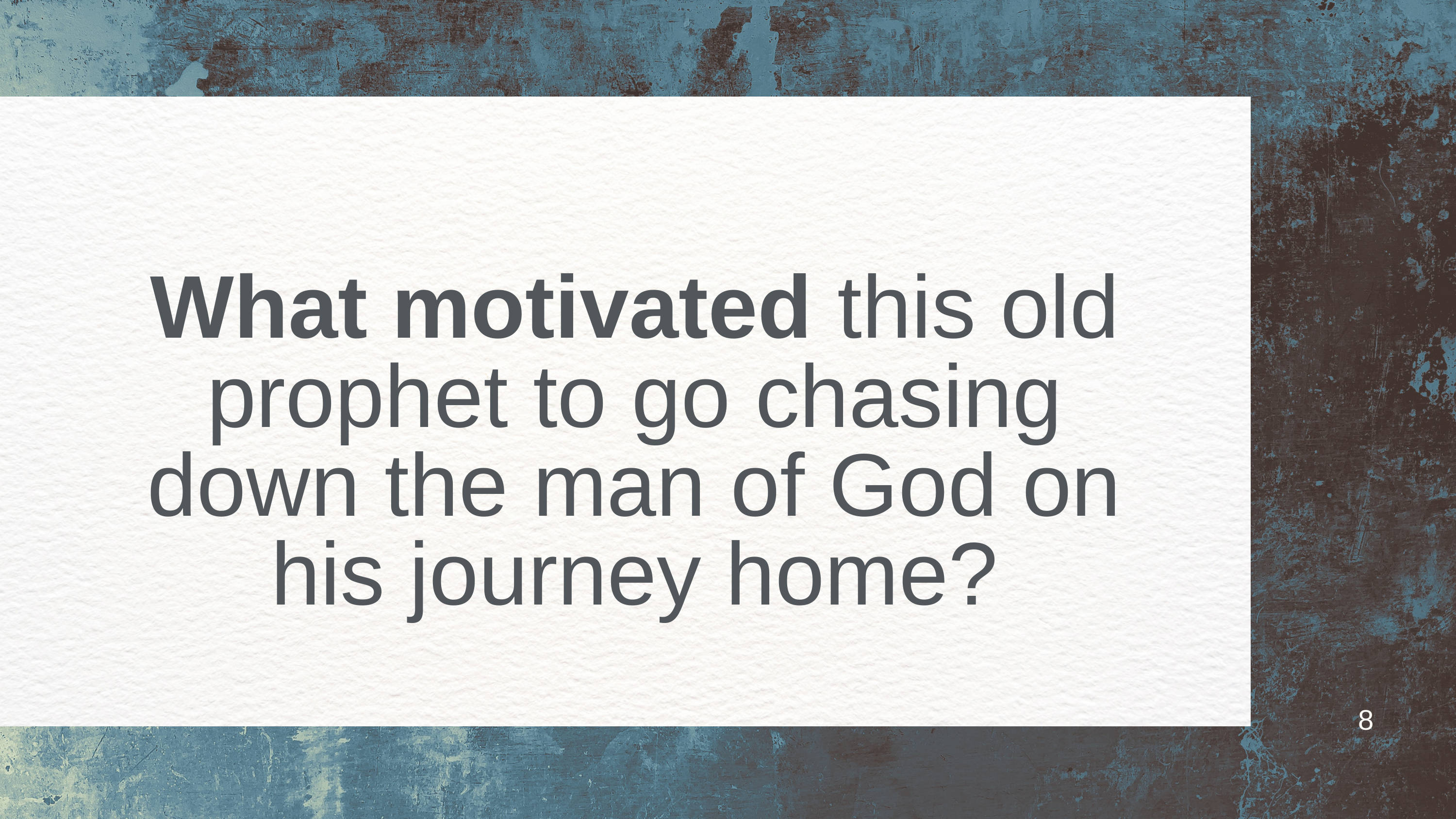

What motivated this old prophet to go chasing down the man of God on his journey home?
8